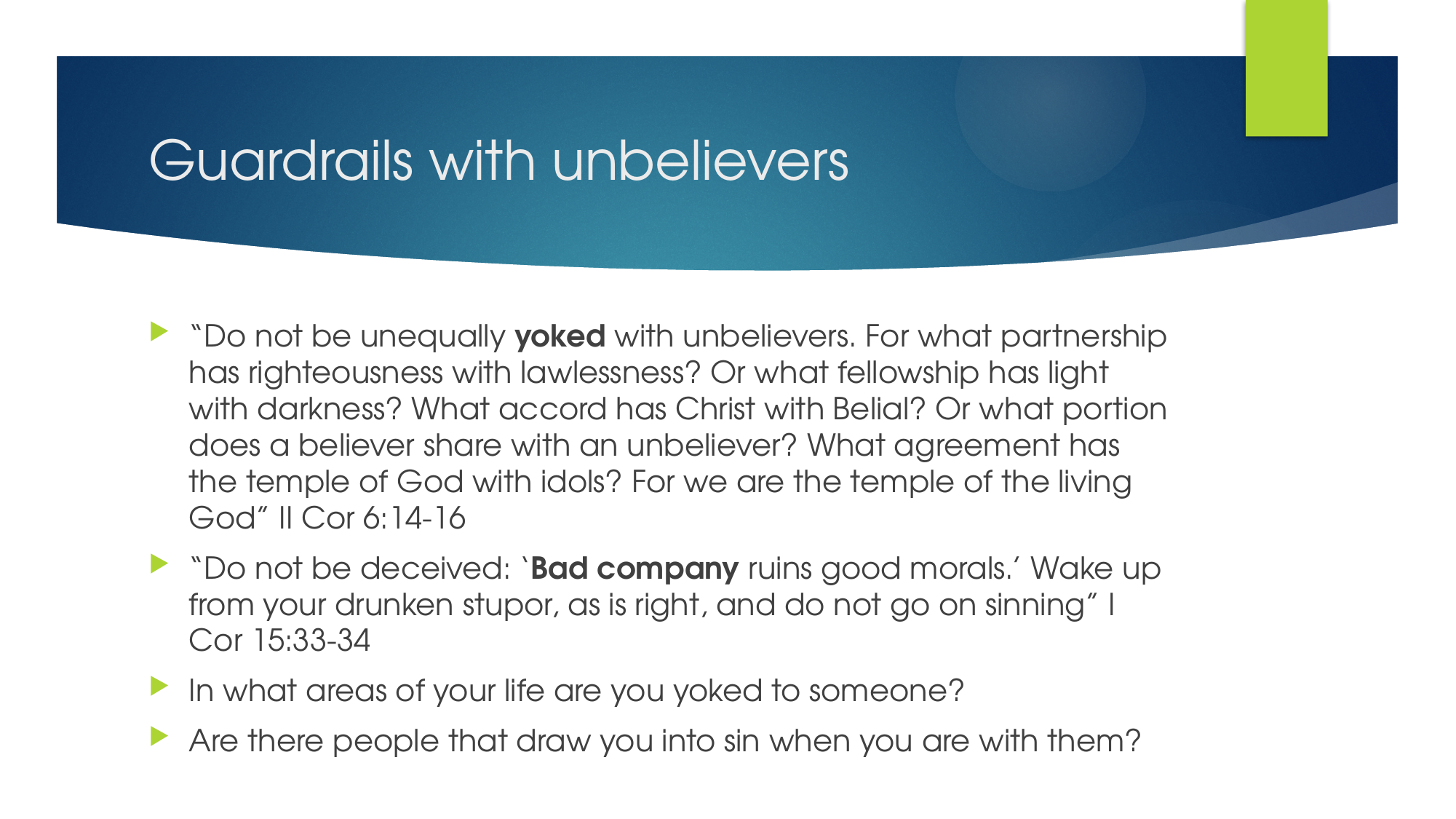

# Guardrails with unbelievers
“Do not be unequally yoked with unbelievers. For what partnership has righteousness with lawlessness? Or what fellowship has light with darkness? What accord has Christ with Belial? Or what portion does a believer share with an unbeliever? What agreement has the temple of God with idols? For we are the temple of the living God” II Cor 6:14-16
“Do not be deceived: ‘Bad company ruins good morals.’ Wake up from your drunken stupor, as is right, and do not go on sinning” I Cor 15:33-34
In what areas of your life are you yoked to someone?
Are there people that draw you into sin when you are with them?